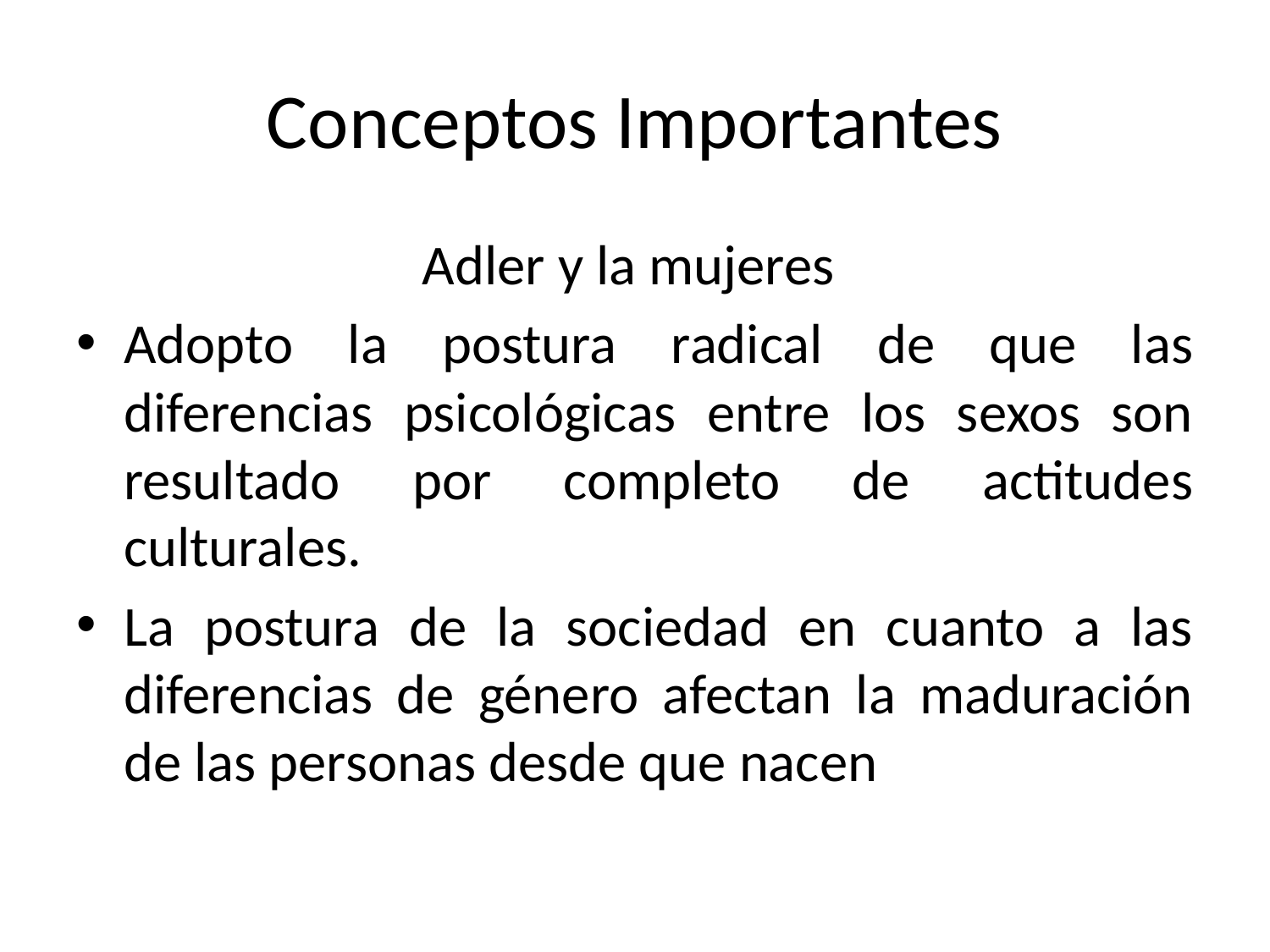

# Conceptos Importantes
Adler y la mujeres
Adopto la postura radical de que las diferencias psicológicas entre los sexos son resultado por completo de actitudes culturales.
La postura de la sociedad en cuanto a las diferencias de género afectan la maduración de las personas desde que nacen